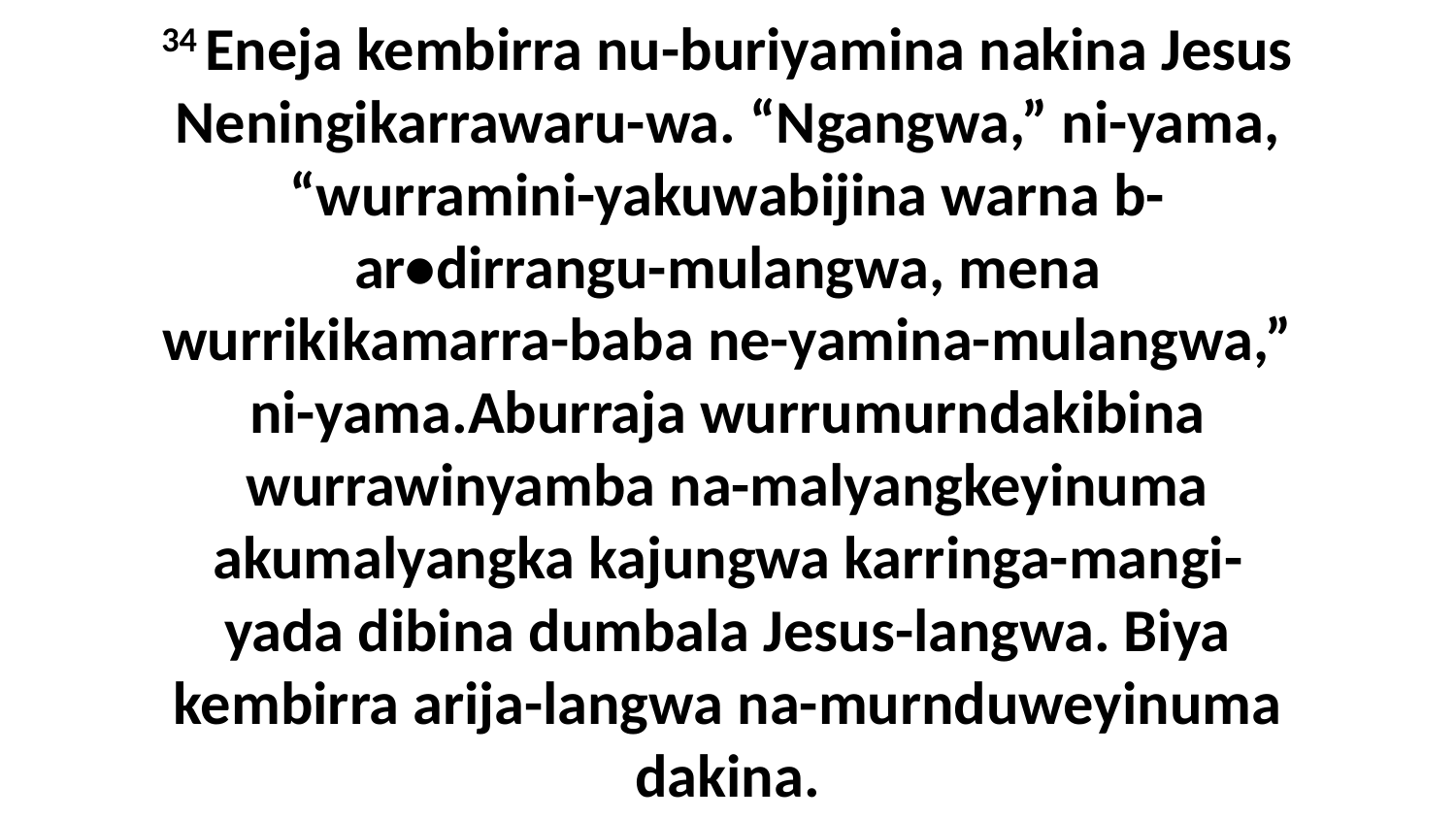

34 Eneja kembirra nu-buriyamina nakina Jesus Neningikarrawaru-wa. “Ngangwa,” ni-yama, “wurramini-yakuwabijina warna b-ar•dirrangu-mulangwa, mena wurrikikamarra-baba ne-yamina-mulangwa,” ni-yama.Aburraja wurrumurndakibina wurrawinyamba na-malyangkeyinuma akumalyangka kajungwa karringa-mangi-yada dibina dumbala Jesus-langwa. Biya kembirra arija-langwa na-murnduweyinuma dakina.